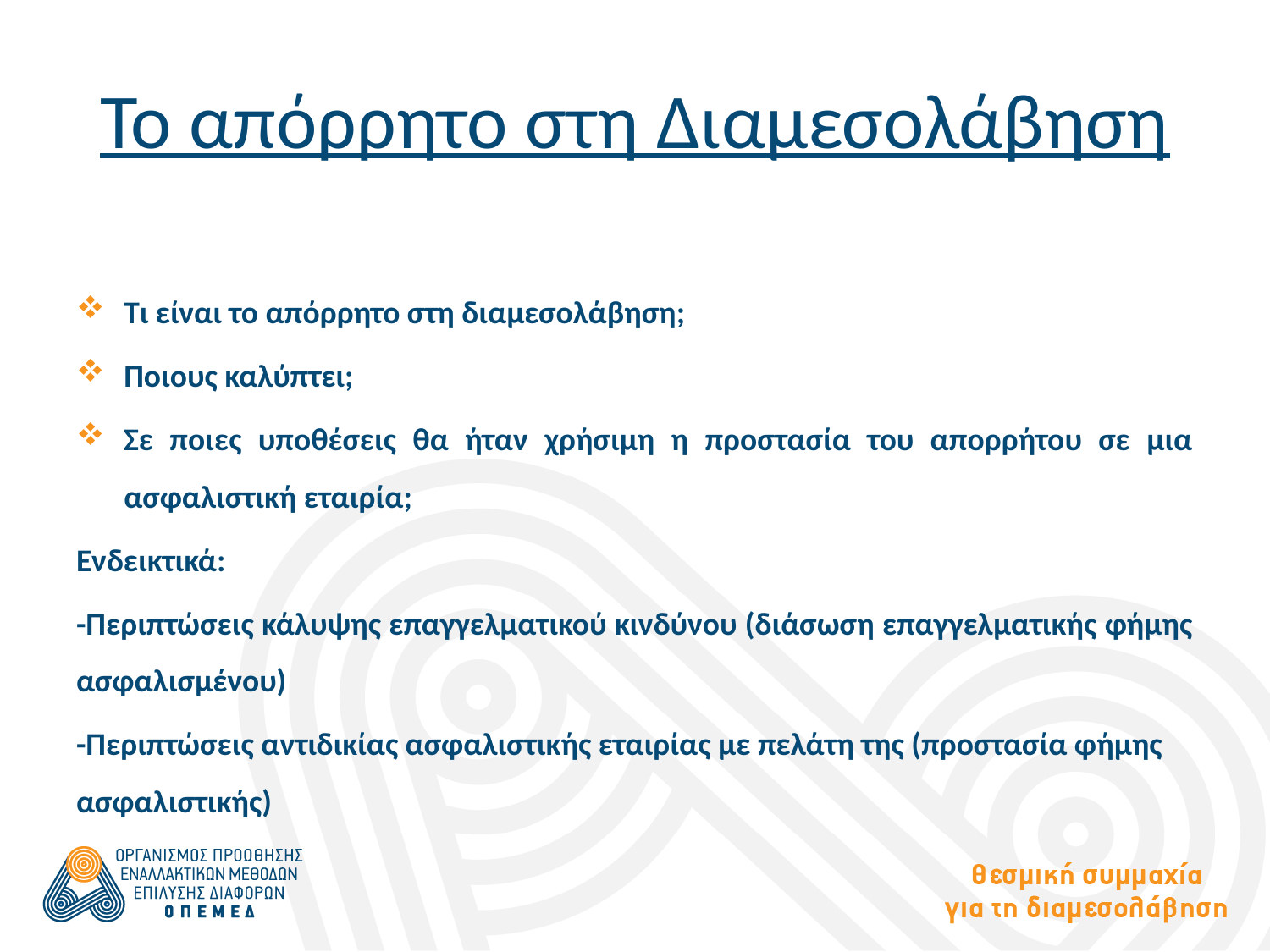

# Το απόρρητο στη Διαμεσολάβηση

Τι είναι το απόρρητο στη διαμεσολάβηση;
Ποιους καλύπτει;
Σε ποιες υποθέσεις θα ήταν χρήσιμη η προστασία του απορρήτου σε μια ασφαλιστική εταιρία;
Ενδεικτικά:
-Περιπτώσεις κάλυψης επαγγελματικού κινδύνου (διάσωση επαγγελματικής φήμης ασφαλισμένου)
-Περιπτώσεις αντιδικίας ασφαλιστικής εταιρίας με πελάτη της (προστασία φήμης ασφαλιστικής)